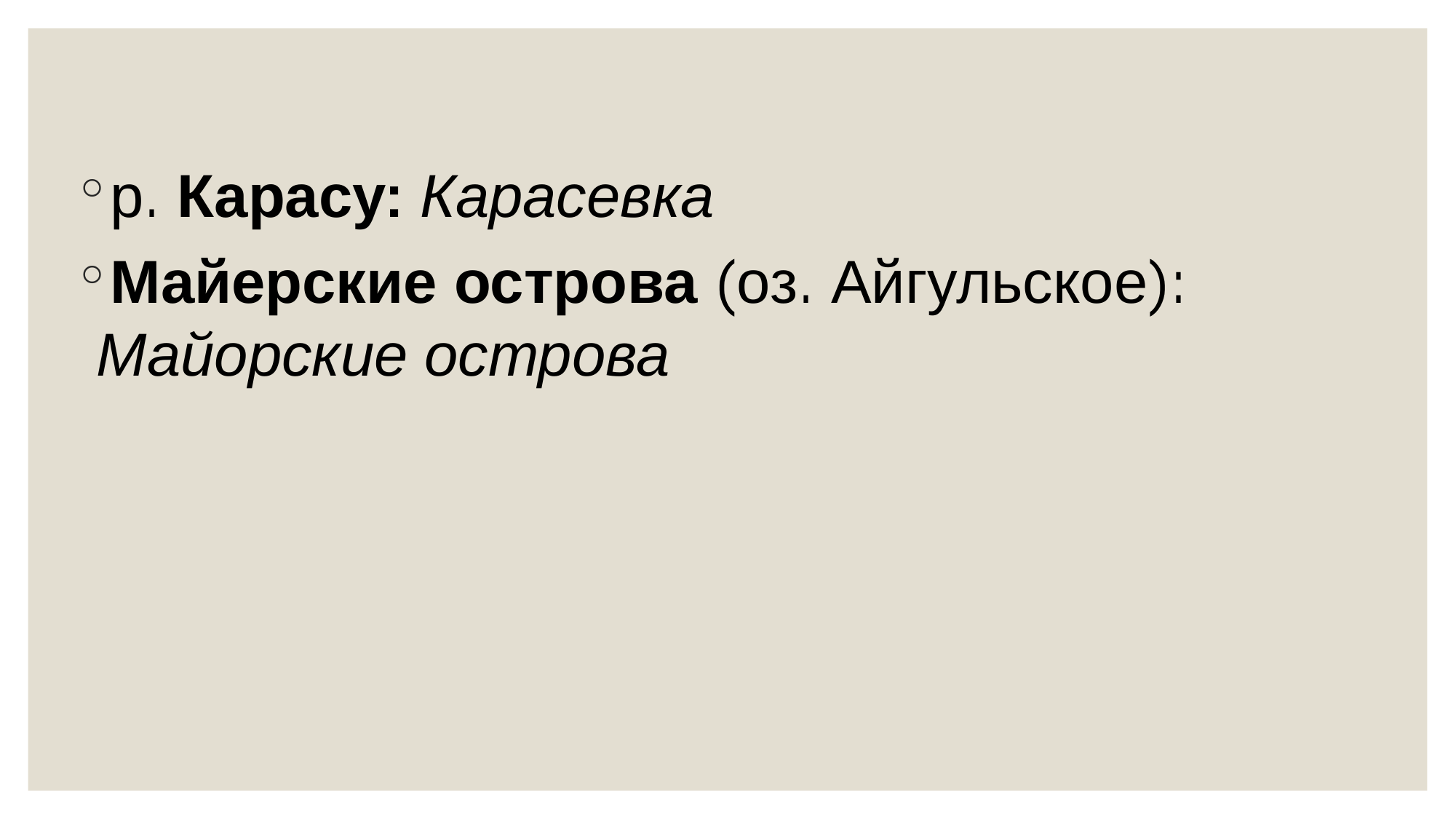

р. Карасу: Карасевка
Майерские острова (оз. Айгульское): Майорские острова